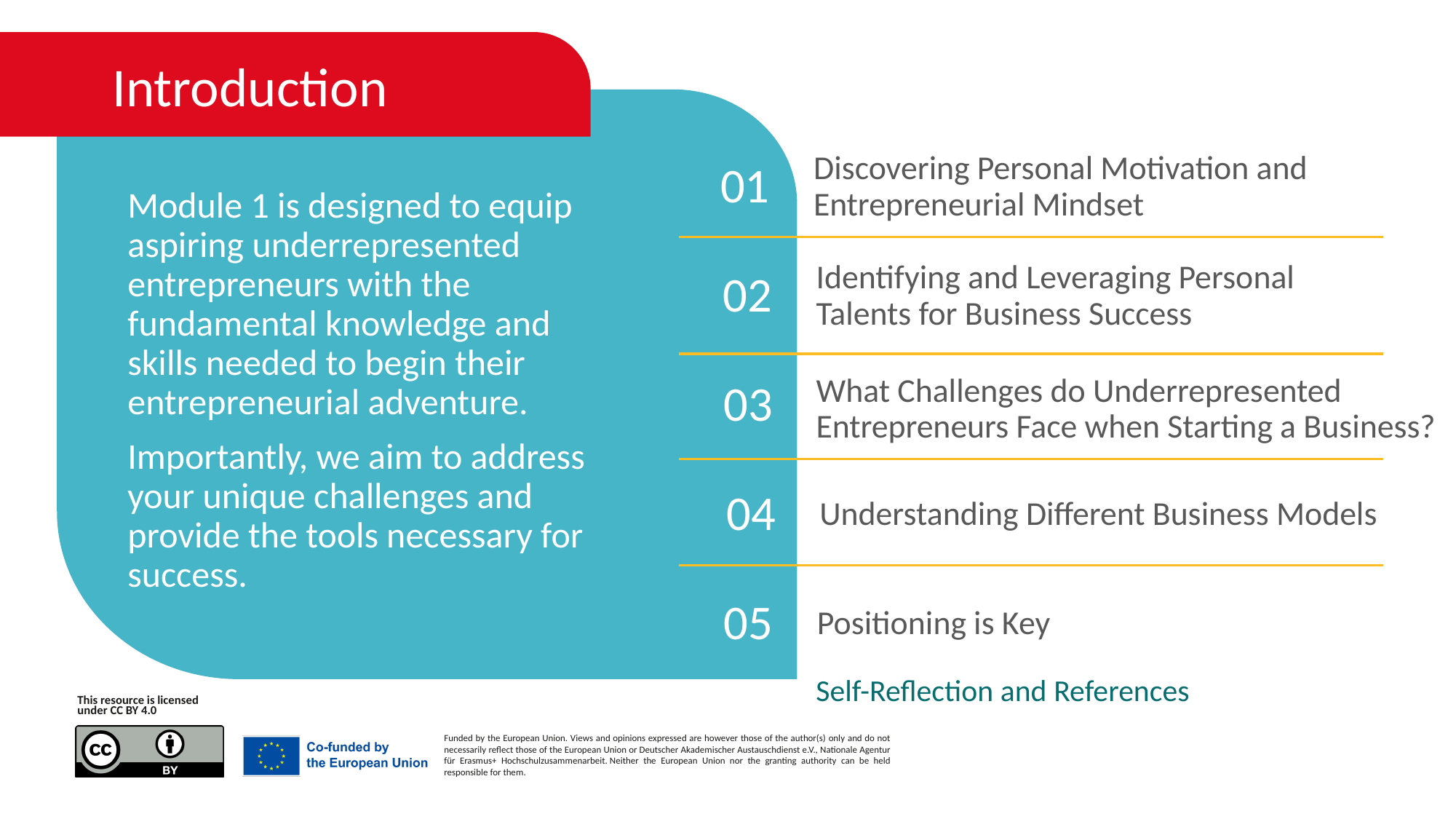

Introduction
01
Discovering Personal Motivation and Entrepreneurial Mindset
Module 1 is designed to equip aspiring underrepresented entrepreneurs with the fundamental knowledge and skills needed to begin their entrepreneurial adventure.
Importantly, we aim to address your unique challenges and provide the tools necessary for success.
02
Identifying and Leveraging Personal Talents for Business Success
03
What Challenges do Underrepresented Entrepreneurs Face when Starting a Business?
04
Understanding Different Business Models
05
Positioning is Key
Self-Reflection and References